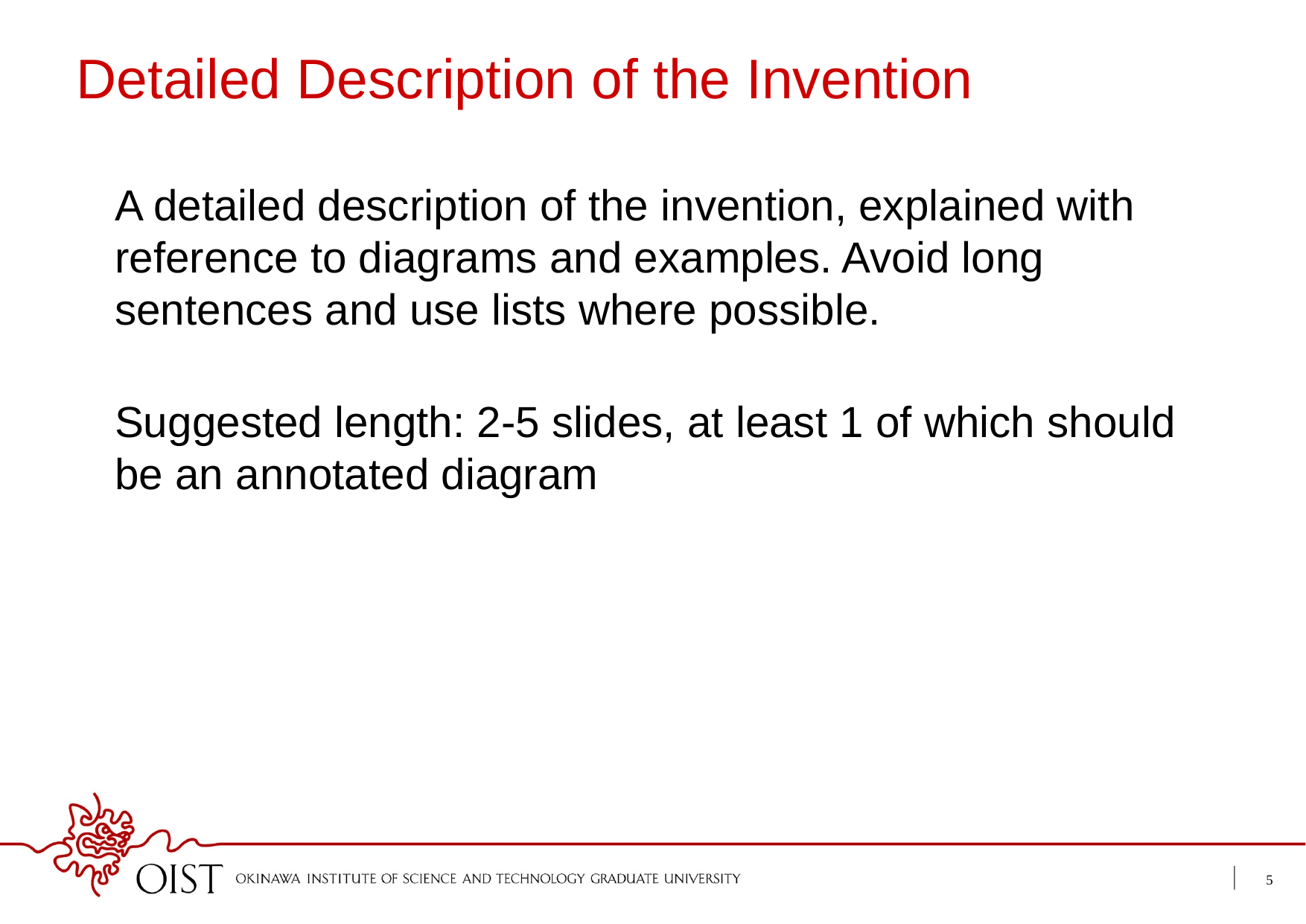

# Detailed Description of the Invention
A detailed description of the invention, explained with reference to diagrams and examples. Avoid long sentences and use lists where possible.
								 Suggested length: 2-5 slides, at least 1 of which should be an annotated diagram
5